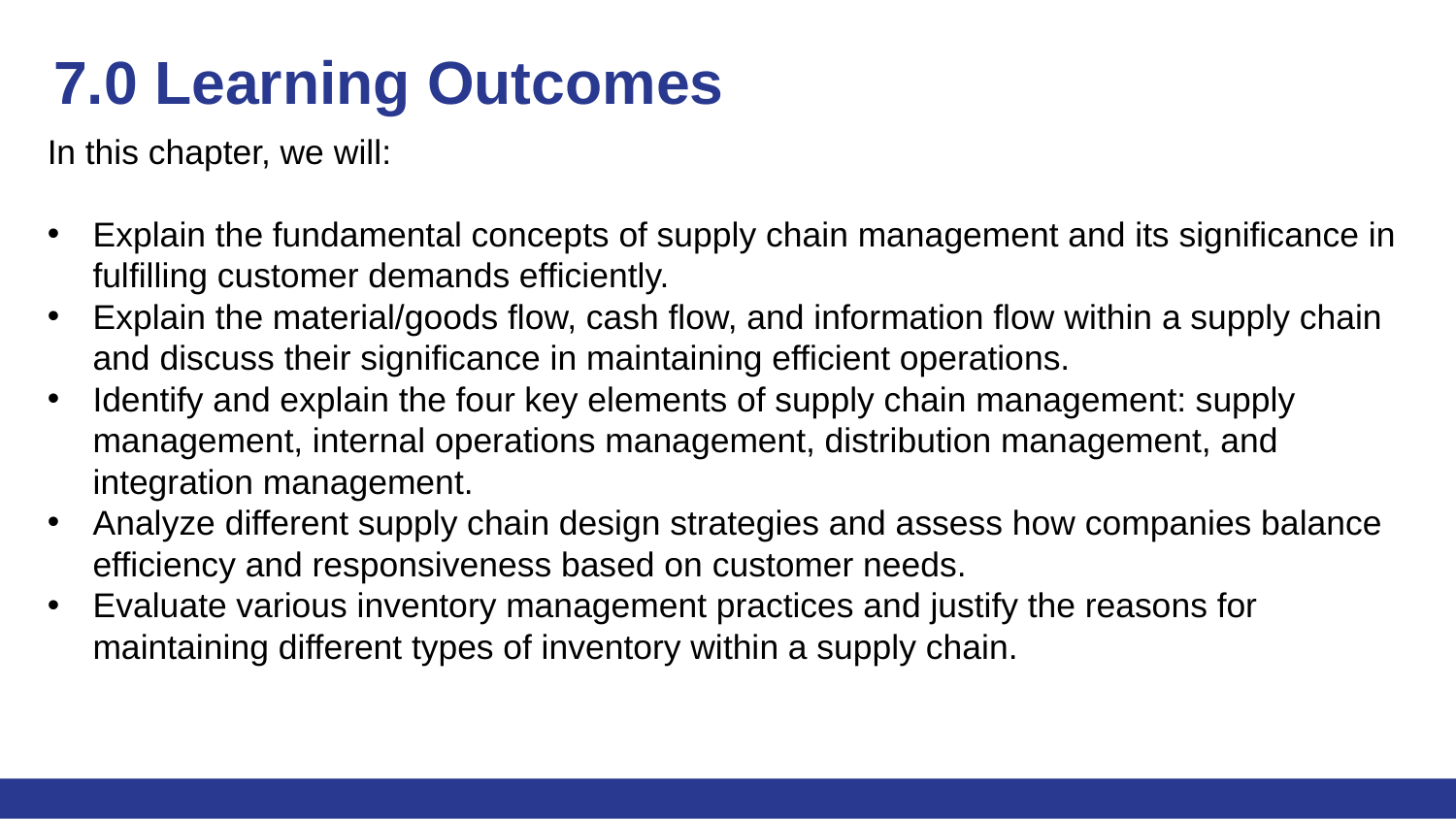

# 7.0 Learning Outcomes
In this chapter, we will:

Explain the fundamental concepts of supply chain management and its significance in fulfilling customer demands efficiently.
Explain the material/goods flow, cash flow, and information flow within a supply chain and discuss their significance in maintaining efficient operations.
Identify and explain the four key elements of supply chain management: supply management, internal operations management, distribution management, and integration management.
Analyze different supply chain design strategies and assess how companies balance efficiency and responsiveness based on customer needs.
Evaluate various inventory management practices and justify the reasons for maintaining different types of inventory within a supply chain.